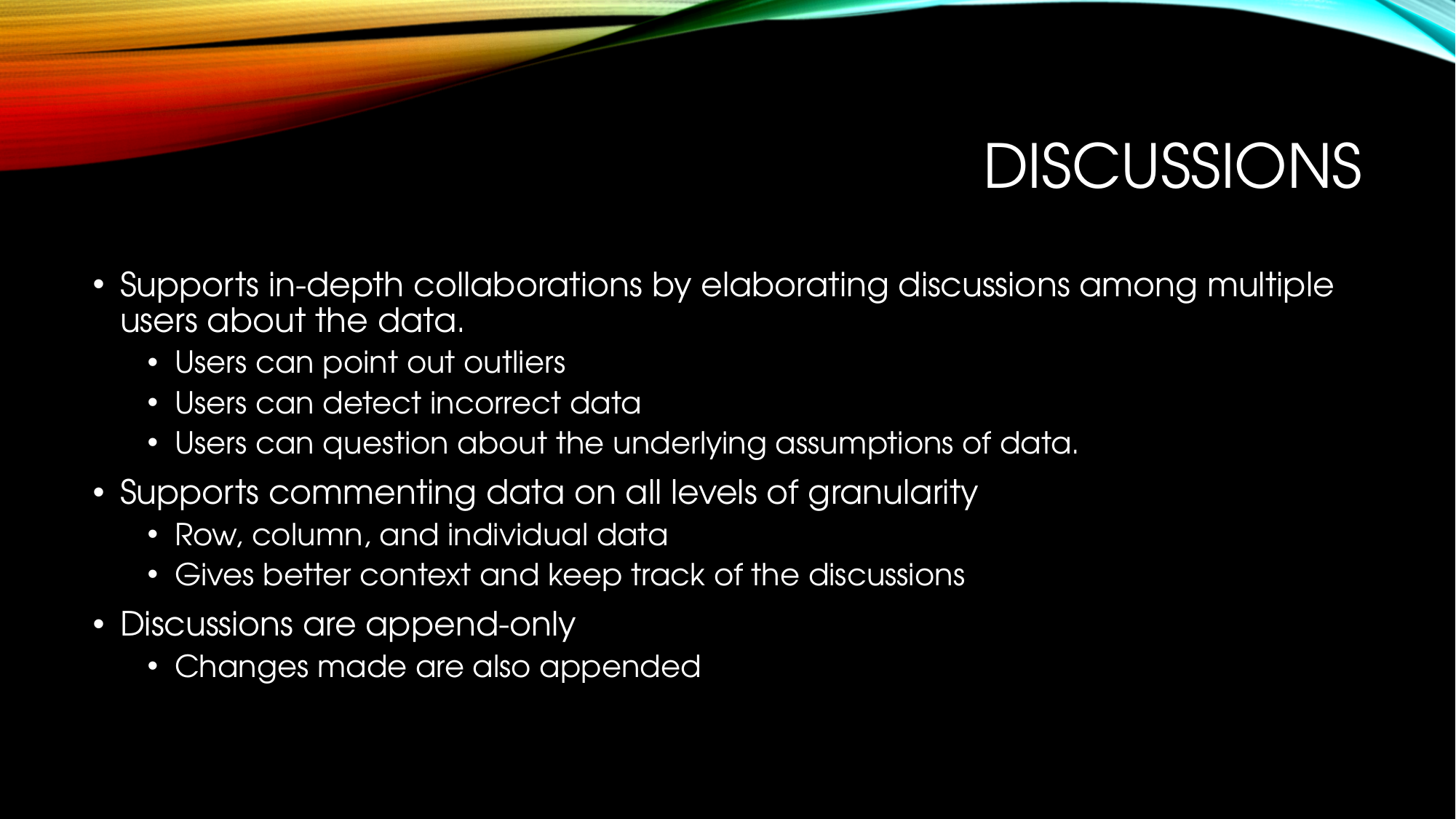

# Discussions
Supports in-depth collaborations by elaborating discussions among multiple users about the data.
Users can point out outliers
Users can detect incorrect data
Users can question about the underlying assumptions of data.
Supports commenting data on all levels of granularity
Row, column, and individual data
Gives better context and keep track of the discussions
Discussions are append-only
Changes made are also appended